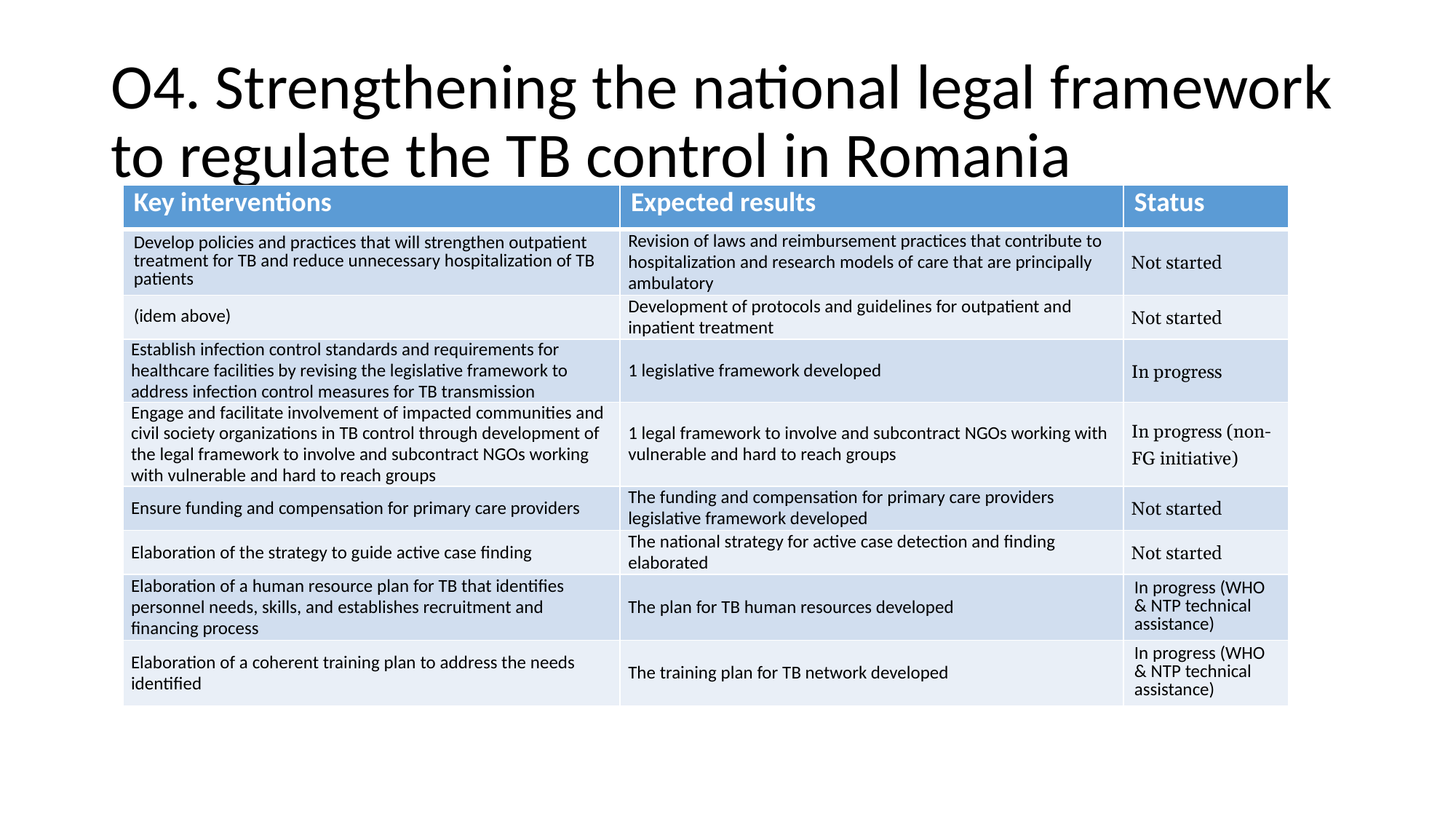

# O4. Strengthening the national legal framework to regulate the TB control in Romania
| Key interventions | Expected results | Status |
| --- | --- | --- |
| Develop policies and practices that will strengthen outpatient treatment for TB and reduce unnecessary hospitalization of TB patients | Revision of laws and reimbursement practices that contribute to hospitalization and research models of care that are principally ambulatory | Not started |
| (idem above) | Development of protocols and guidelines for outpatient and inpatient treatment | Not started |
| Establish infection control standards and requirements for healthcare facilities by revising the legislative framework to address infection control measures for TB transmission | 1 legislative framework developed | In progress |
| Engage and facilitate involvement of impacted communities and civil society organizations in TB control through development of the legal framework to involve and subcontract NGOs working with vulnerable and hard to reach groups | 1 legal framework to involve and subcontract NGOs working with vulnerable and hard to reach groups | In progress (non-FG initiative) |
| Ensure funding and compensation for primary care providers | The funding and compensation for primary care providers legislative framework developed | Not started |
| Elaboration of the strategy to guide active case finding | The national strategy for active case detection and finding elaborated | Not started |
| Elaboration of a human resource plan for TB that identifies personnel needs, skills, and establishes recruitment and financing process | The plan for TB human resources developed | In progress (WHO & NTP technical assistance) |
| Elaboration of a coherent training plan to address the needs identified | The training plan for TB network developed | In progress (WHO & NTP technical assistance) |